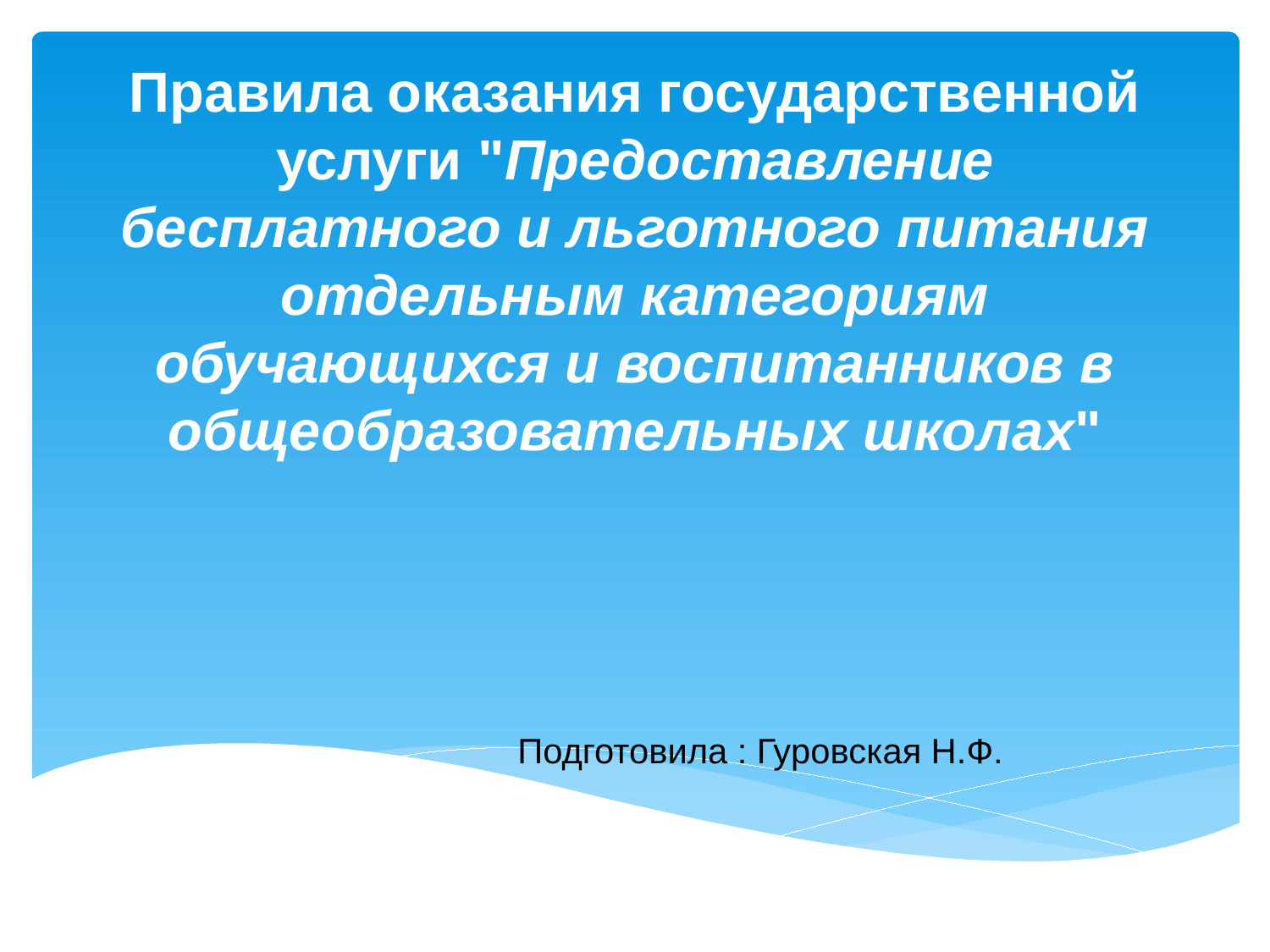

# Правила оказания государственной услуги "Предоставление бесплатного и льготного питания отдельным категориям обучающихся и воспитанников в общеобразовательных школах"
Подготовила : Гуровская Н.Ф.